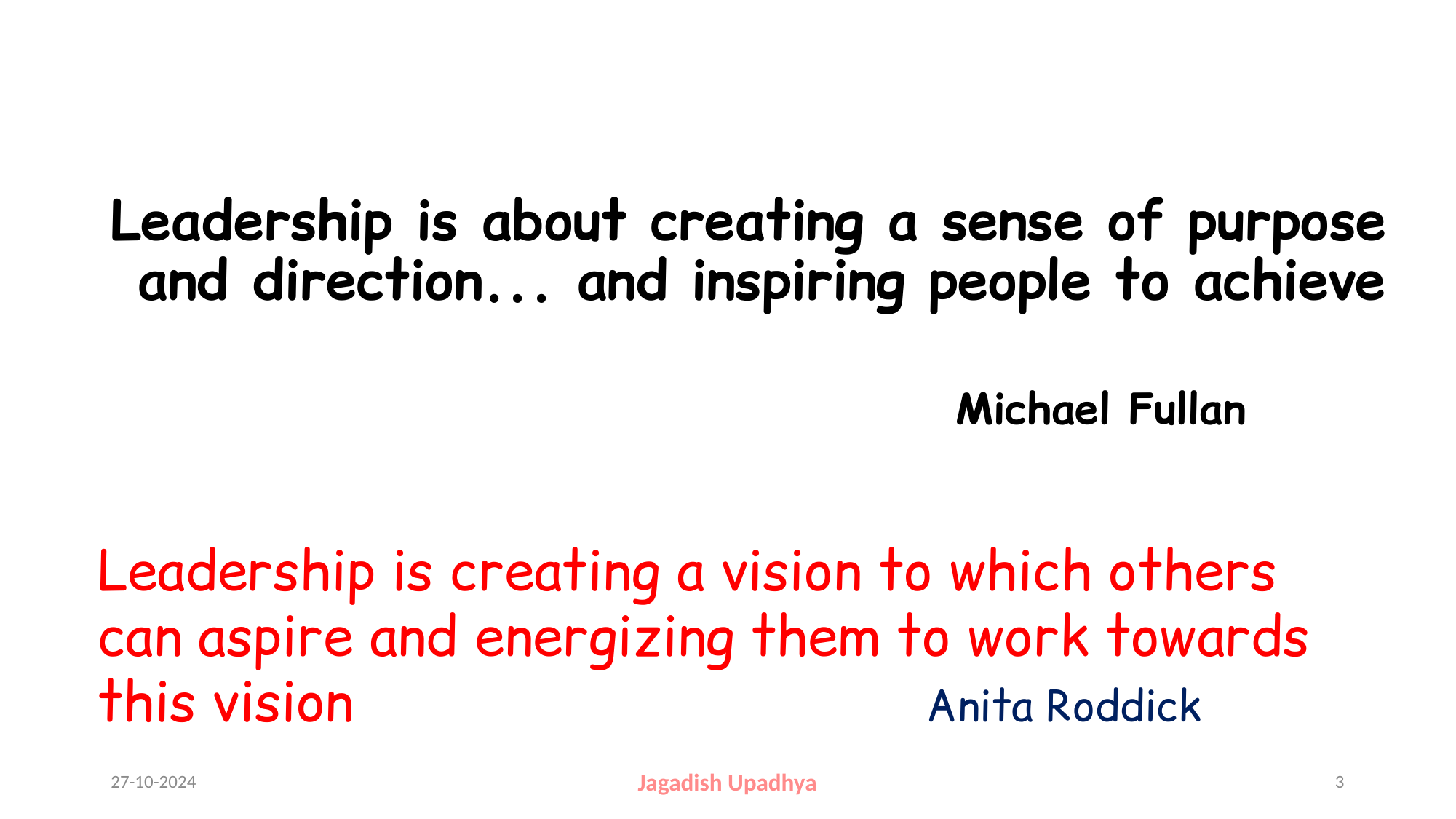

#
Leadership is about creating a sense of purpose and direction... and inspiring people to achieve

                                              Michael Fullan

Leadership is creating a vision to which others can aspire and energizing them to work towards this vision                                   Anita Roddick
27-10-2024
Jagadish Upadhya
3